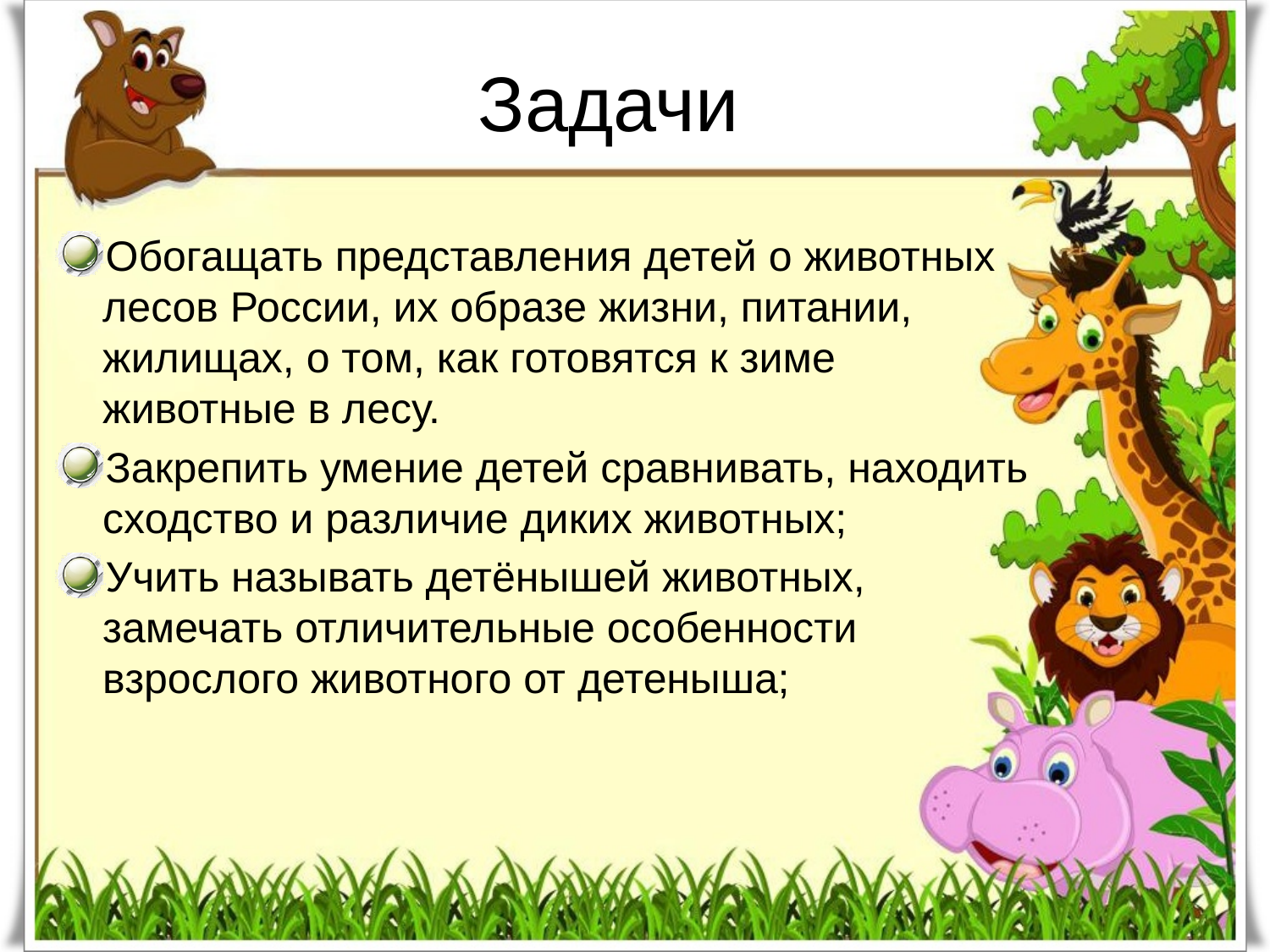

# Задачи
Обогащать представления детей о животных лесов России, их образе жизни, питании, жилищах, о том, как готовятся к зиме животные в лесу.
Закрепить умение детей сравнивать, находить сходство и различие диких животных;
Учить называть детёнышей животных, замечать отличительные особенности взрослого животного от детеныша;